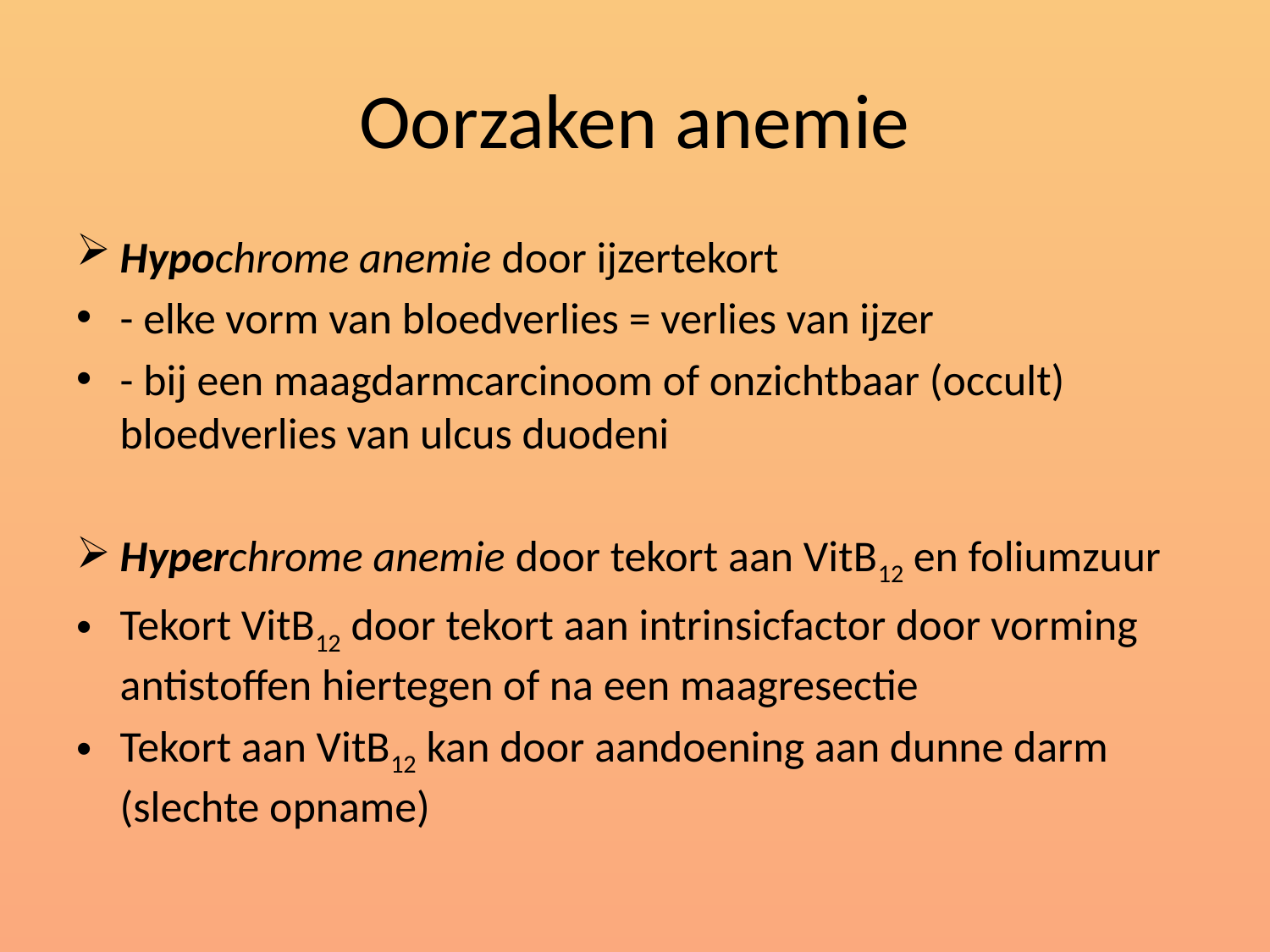

# Oorzaken anemie
Hypochrome anemie door ijzertekort
- elke vorm van bloedverlies = verlies van ijzer
- bij een maagdarmcarcinoom of onzichtbaar (occult) bloedverlies van ulcus duodeni

Hyperchrome anemie door tekort aan VitB12 en foliumzuur
Tekort VitB12 door tekort aan intrinsicfactor door vorming antistoffen hiertegen of na een maagresectie
Tekort aan VitB12 kan door aandoening aan dunne darm (slechte opname)